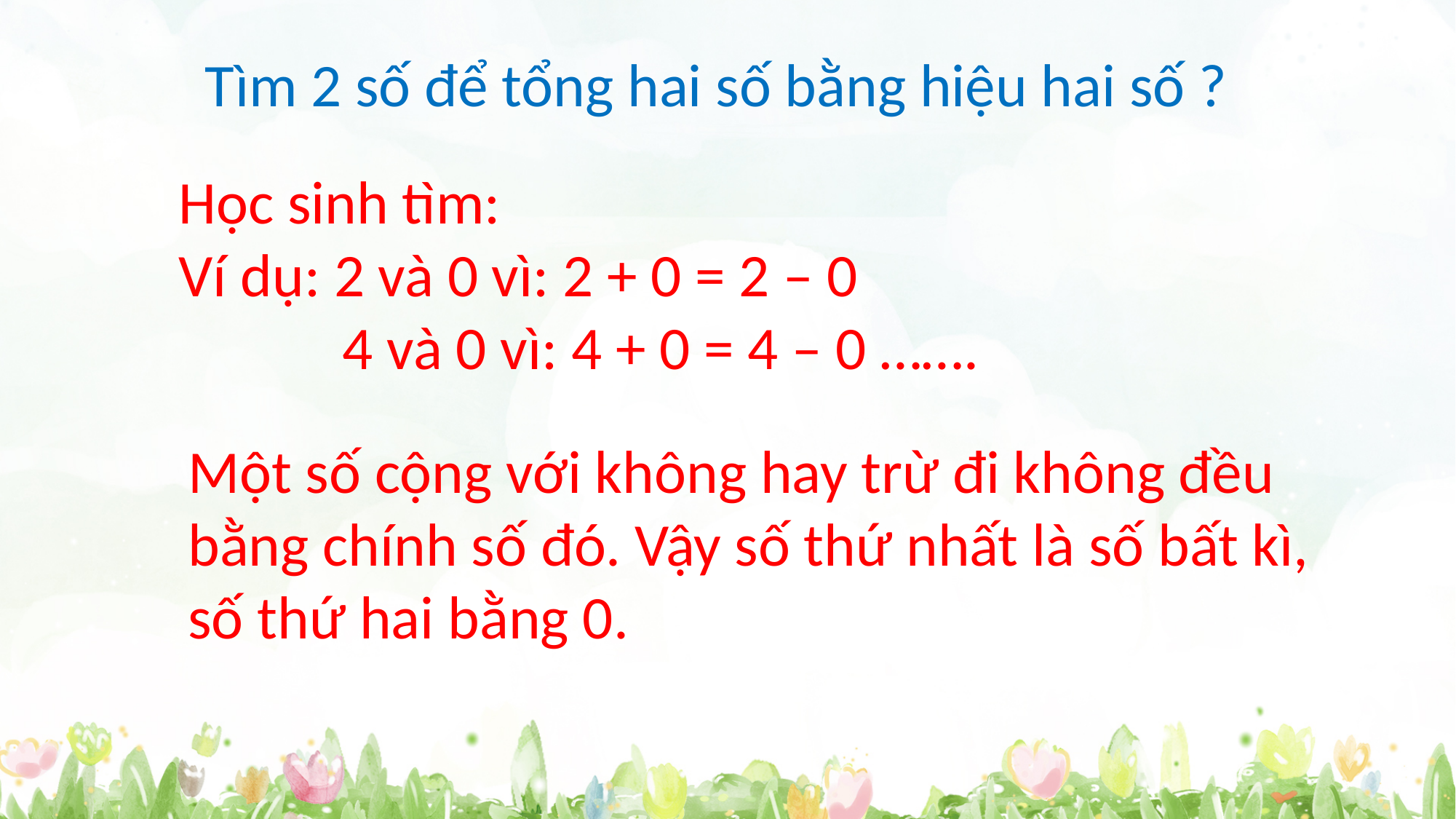

Tìm 2 số để tổng hai số bằng hiệu hai số ?
Học sinh tìm:
Ví dụ: 2 và 0 vì: 2 + 0 = 2 – 0
            4 và 0 vì: 4 + 0 = 4 – 0 …….
Một số cộng với không hay trừ đi không đều bằng chính số đó. Vậy số thứ nhất là số bất kì, số thứ hai bằng 0.